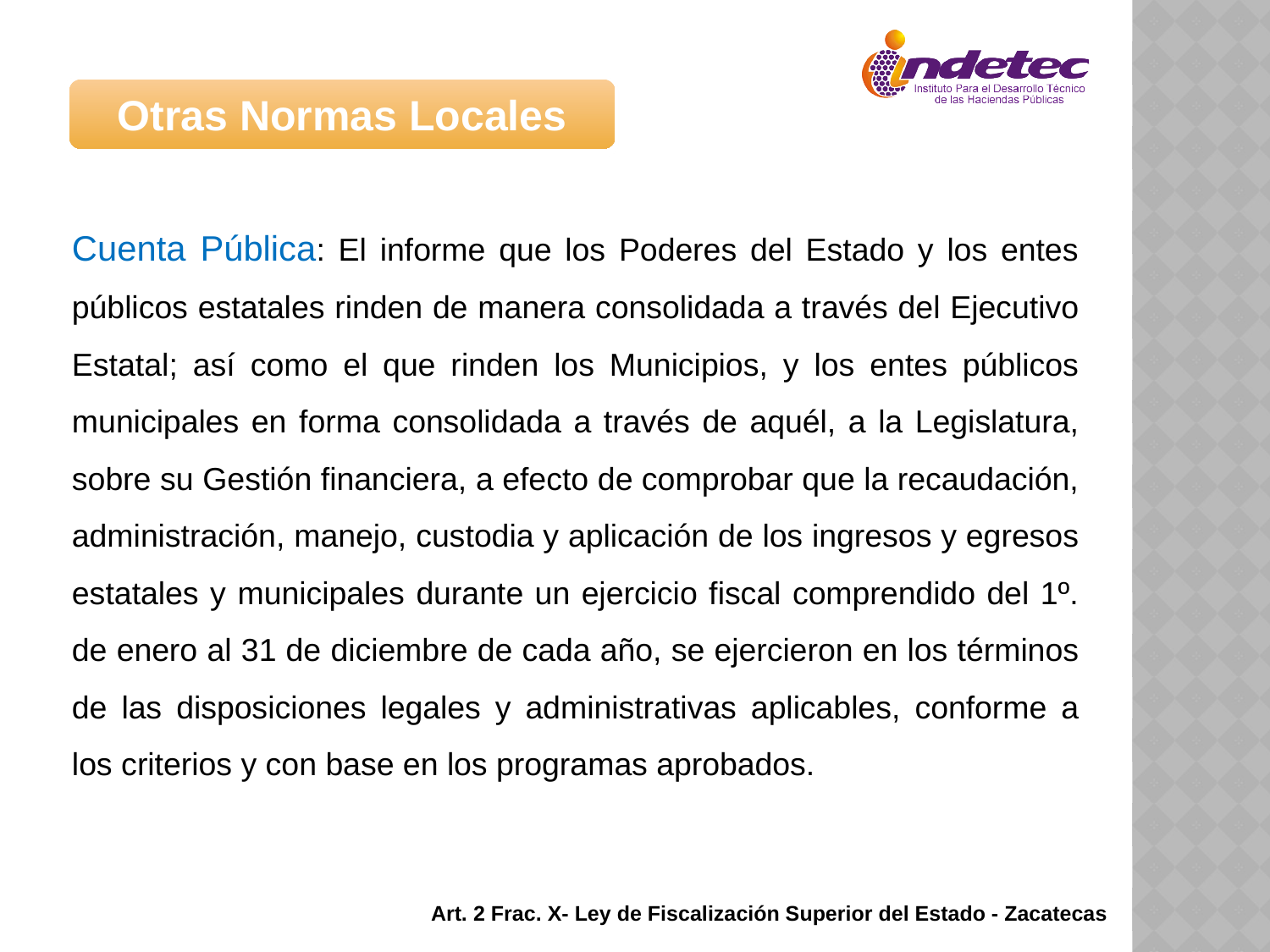

Otras Normas Locales
Cuenta Pública: El informe que los Poderes del Estado y los entes públicos estatales rinden de manera consolidada a través del Ejecutivo Estatal; así como el que rinden los Municipios, y los entes públicos municipales en forma consolidada a través de aquél, a la Legislatura, sobre su Gestión financiera, a efecto de comprobar que la recaudación, administración, manejo, custodia y aplicación de los ingresos y egresos estatales y municipales durante un ejercicio fiscal comprendido del 1º. de enero al 31 de diciembre de cada año, se ejercieron en los términos de las disposiciones legales y administrativas aplicables, conforme a los criterios y con base en los programas aprobados.
Art. 2 Frac. X- Ley de Fiscalización Superior del Estado - Zacatecas